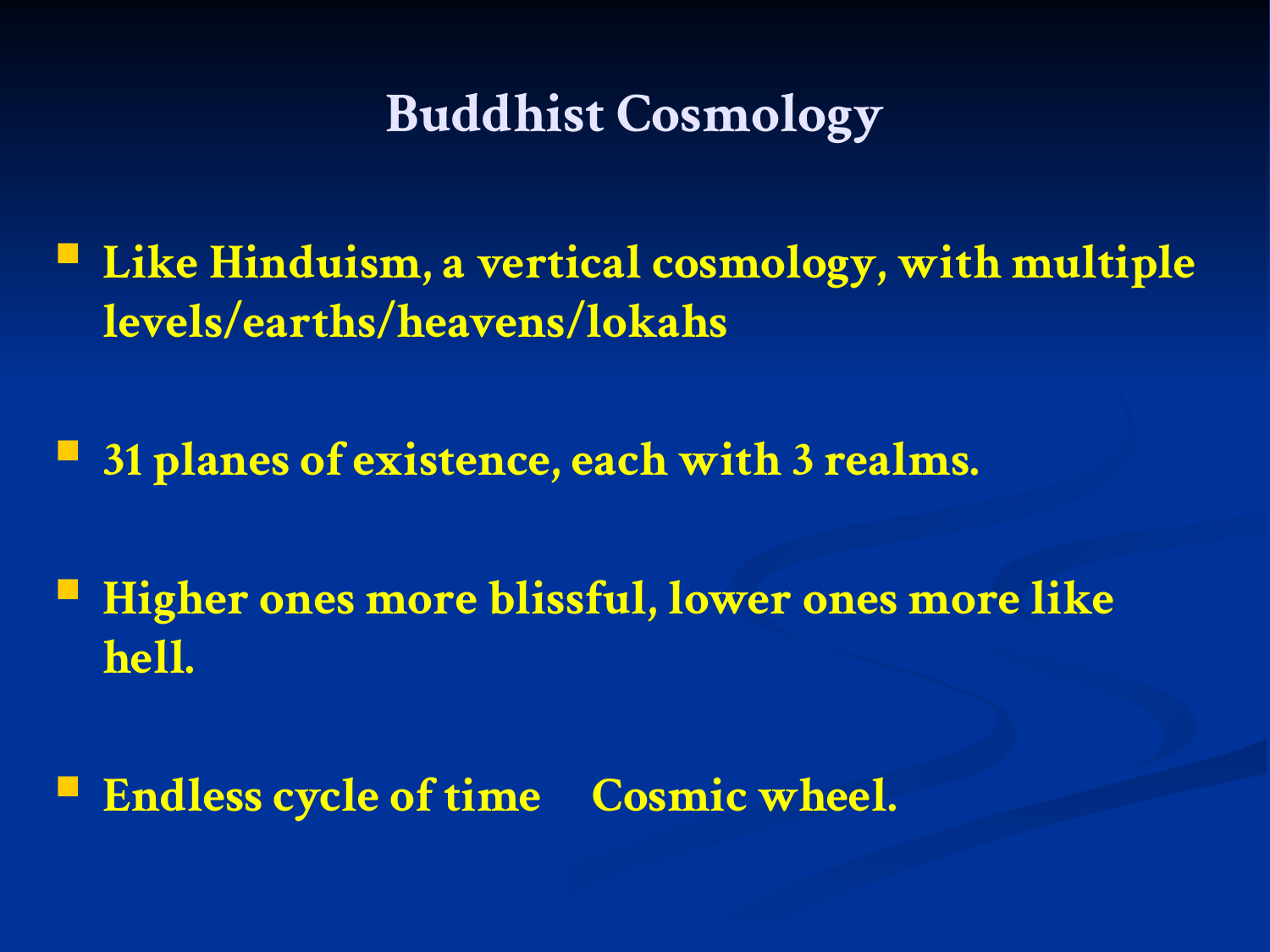

# Buddhist Cosmology
Like Hinduism, a vertical cosmology, with multiple levels/earths/heavens/lokahs

31 planes of existence, each with 3 realms.

Higher ones more blissful, lower ones more like hell.

Endless cycle of time     Cosmic wheel.